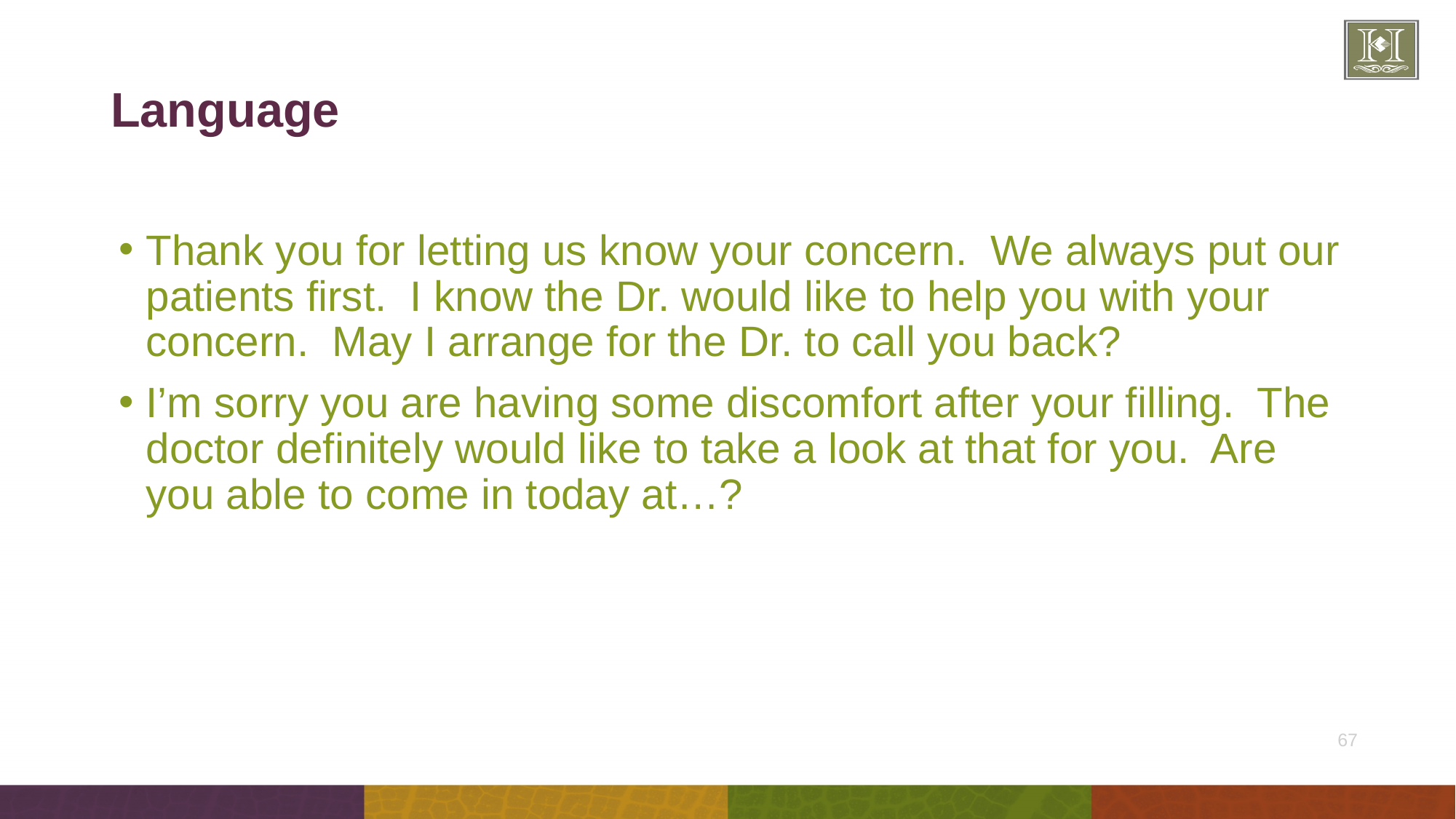

# Language
Thank you for letting us know your concern.  We always put our patients first.  I know the Dr. would like to help you with your concern.  May I arrange for the Dr. to call you back?
I’m sorry you are having some discomfort after your filling.  The doctor definitely would like to take a look at that for you.  Are you able to come in today at…?